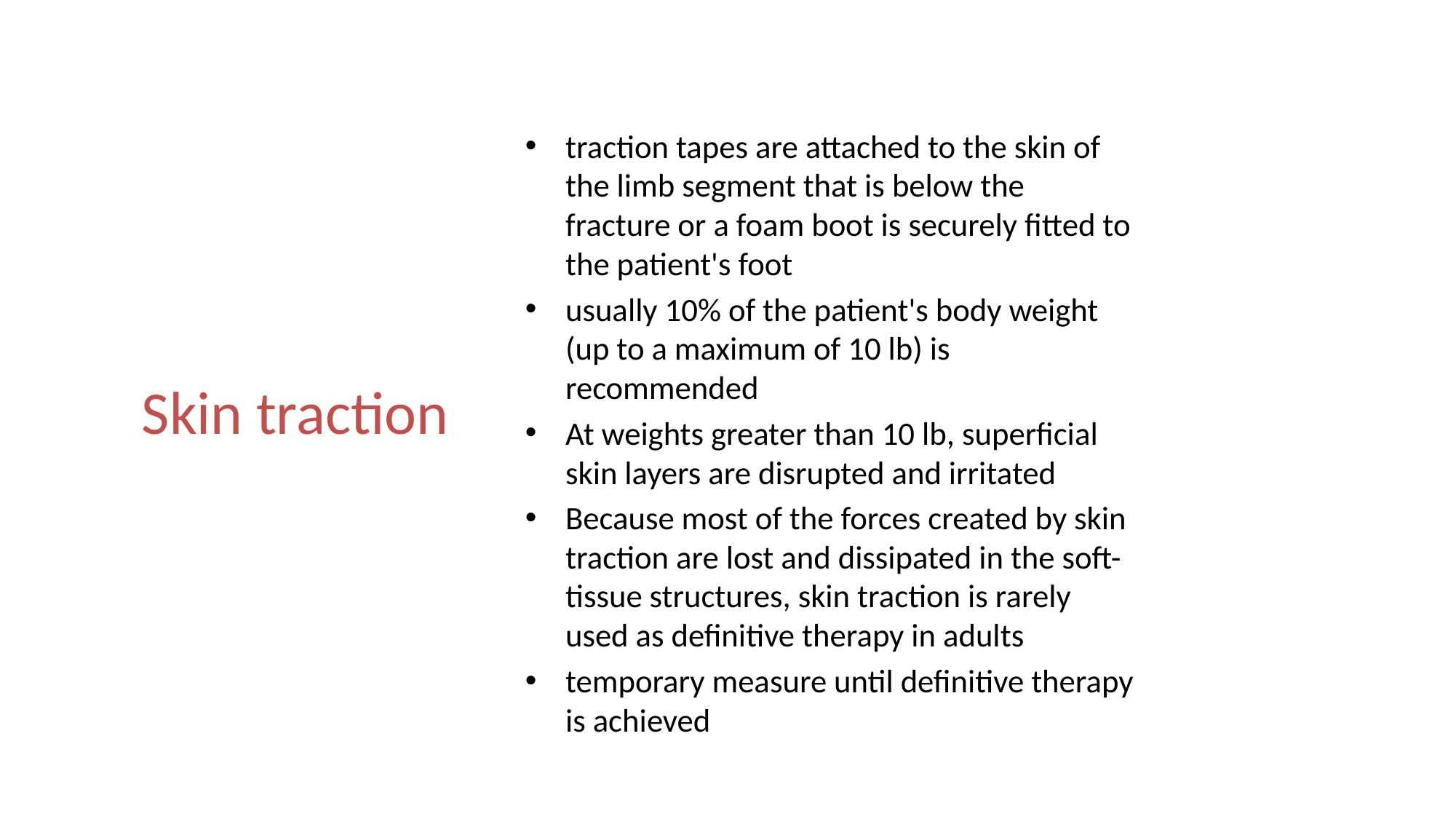

traction tapes are attached to the skin of the limb segment that is below the fracture or a foam boot is securely fitted to the patient's foot
usually 10% of the patient's body weight (up to a maximum of 10 lb) is recommended
At weights greater than 10 lb, superficial skin layers are disrupted and irritated
Because most of the forces created by skin traction are lost and dissipated in the soft-tissue structures, skin traction is rarely used as definitive therapy in adults
temporary measure until definitive therapy is achieved
# Skin traction